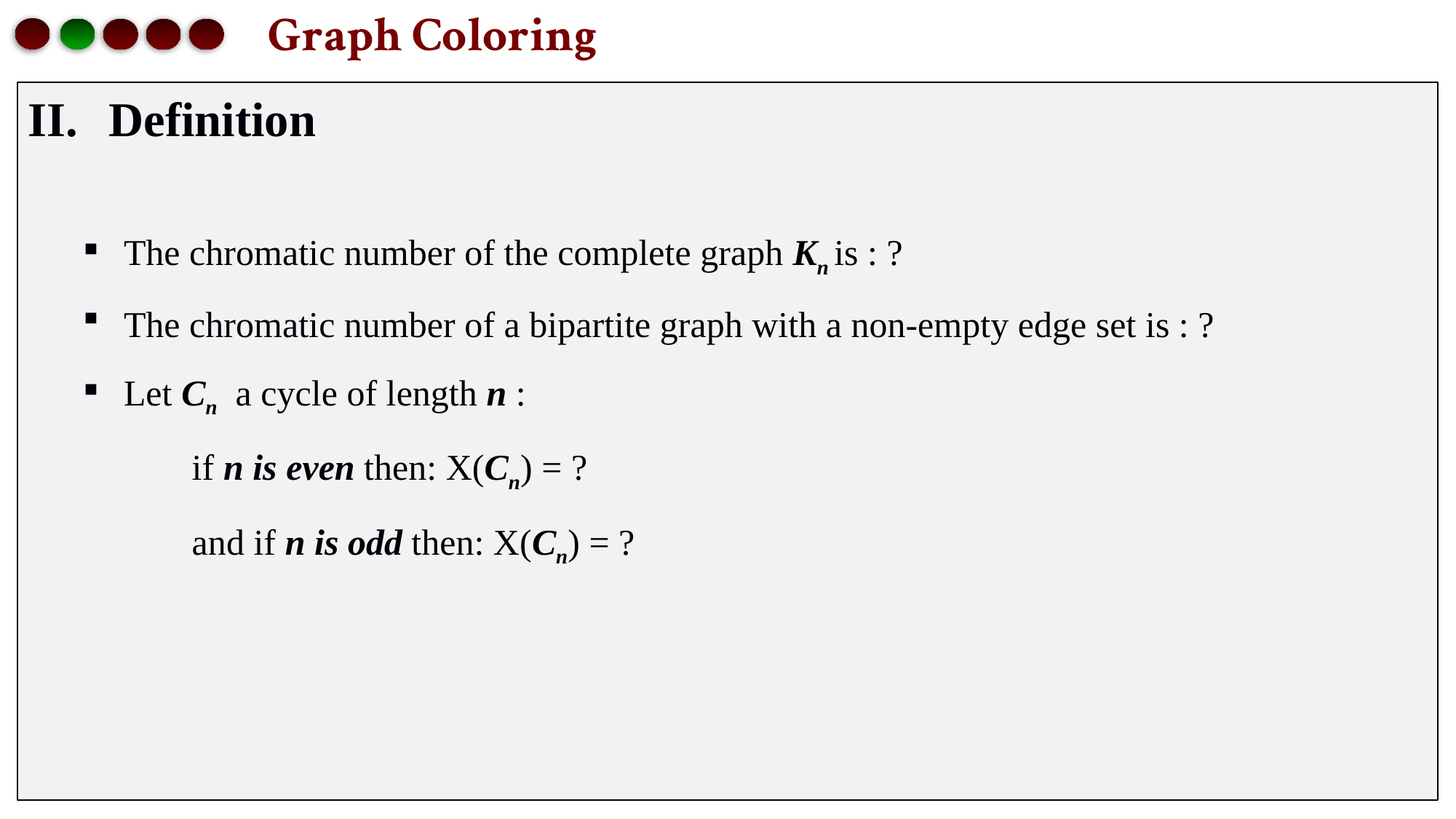

# Graph Coloring

 Definition

The chromatic number of the complete graph Kn is : ?
The chromatic number of a bipartite graph with a non-empty edge set is : ?
Let Cn  a cycle of length n :
if n is even then: X(Cn) = ?
and if n is odd then: X(Cn) = ?